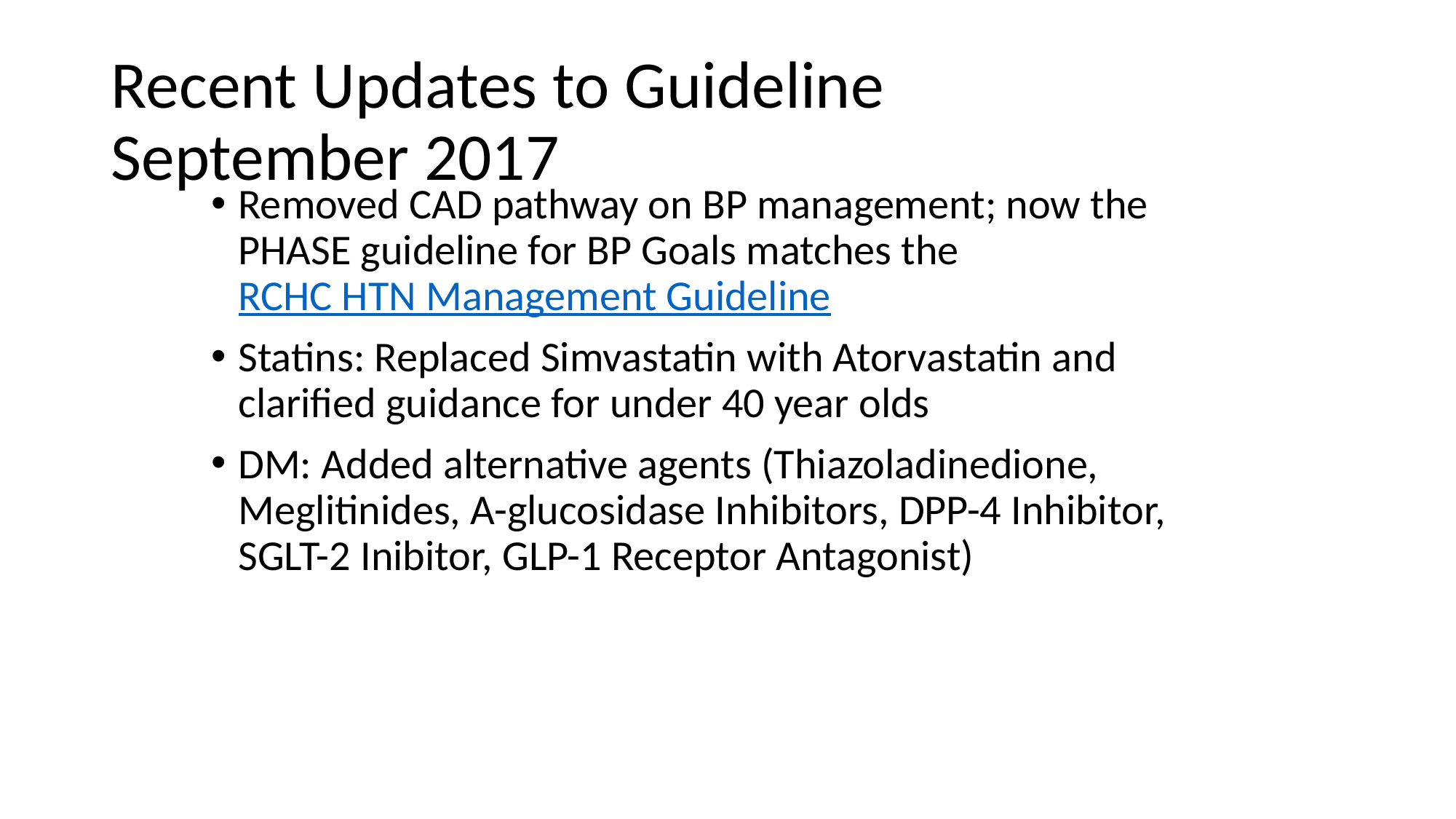

# Recent Updates to Guideline September 2017
Removed CAD pathway on BP management; now the PHASE guideline for BP Goals matches the RCHC HTN Management Guideline
Statins: Replaced Simvastatin with Atorvastatin and clarified guidance for under 40 year olds
DM: Added alternative agents (Thiazoladinedione, Meglitinides, A-glucosidase Inhibitors, DPP-4 Inhibitor, SGLT-2 Inibitor, GLP-1 Receptor Antagonist)